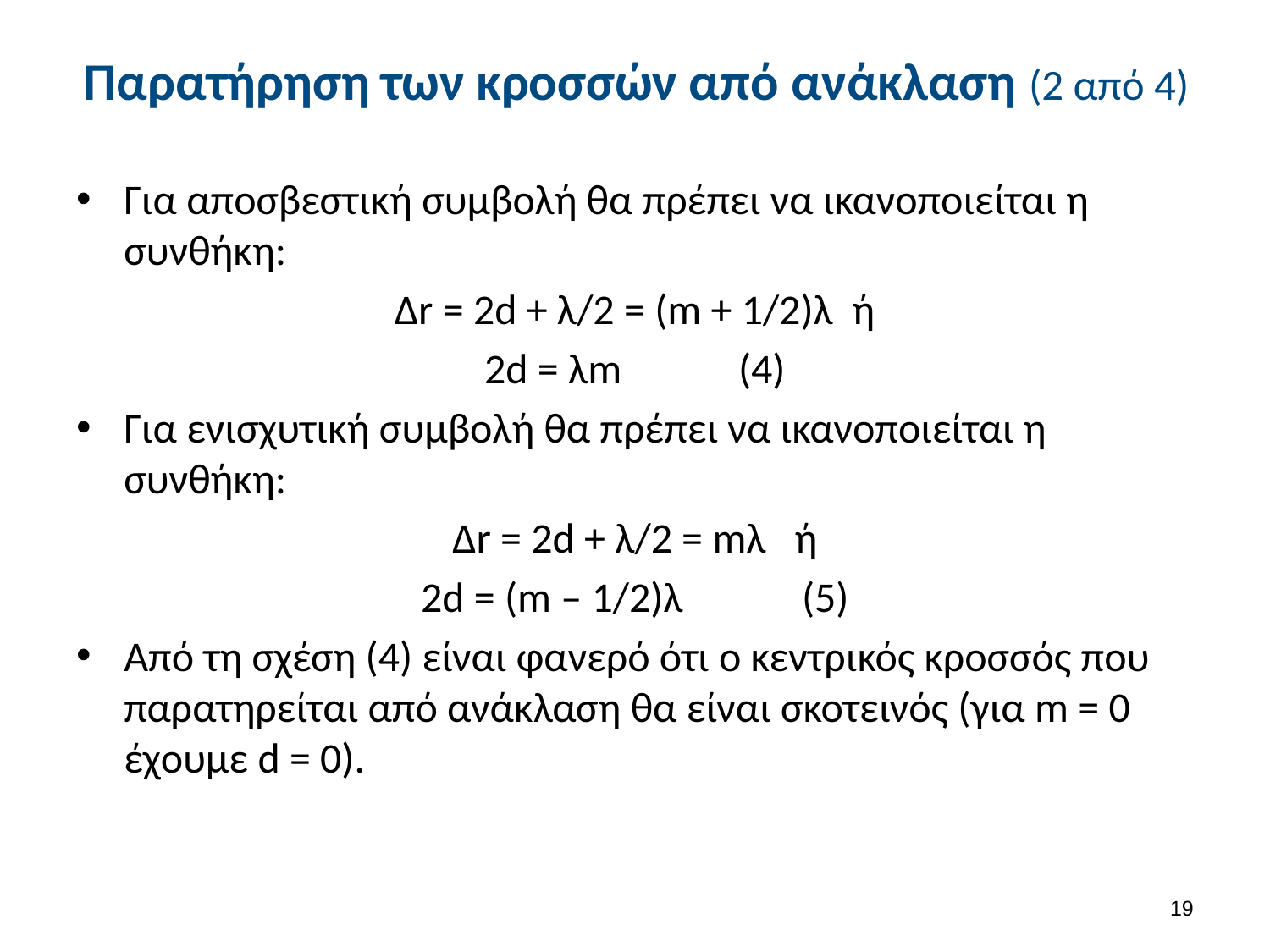

# Παρατήρηση των κροσσών από ανάκλαση (2 από 4)
Για αποσβεστική συμβολή θα πρέπει να ικανοποιείται η συνθήκη:
Δr = 2d + λ/2 = (m + 1/2)λ  ή
2d = λm	(4)
Για ενισχυτική συμβολή θα πρέπει να ικανοποιείται η συνθήκη:
Δr = 2d + λ/2 = mλ   ή
2d = (m – 1/2)λ	(5)
Από τη σχέση (4) είναι φανερό ότι ο κεντρικός κροσσός που παρατηρείται από ανάκλαση θα είναι σκοτεινός (για m = 0 έχουμε d = 0).

19